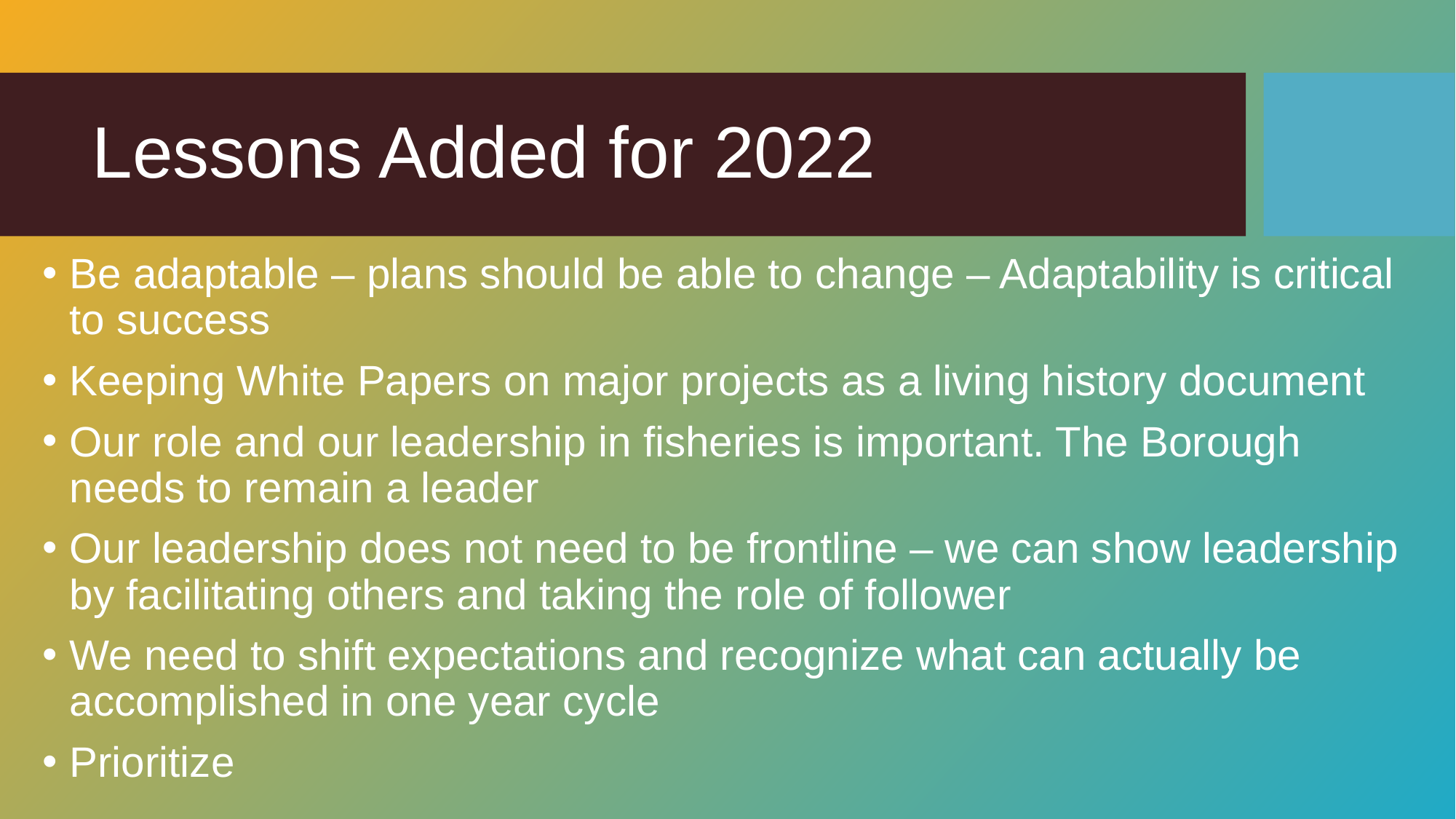

# Lessons Added for 2022
Be adaptable – plans should be able to change – Adaptability is critical to success
Keeping White Papers on major projects as a living history document
Our role and our leadership in fisheries is important. The Borough needs to remain a leader
Our leadership does not need to be frontline – we can show leadership by facilitating others and taking the role of follower
We need to shift expectations and recognize what can actually be accomplished in one year cycle
Prioritize